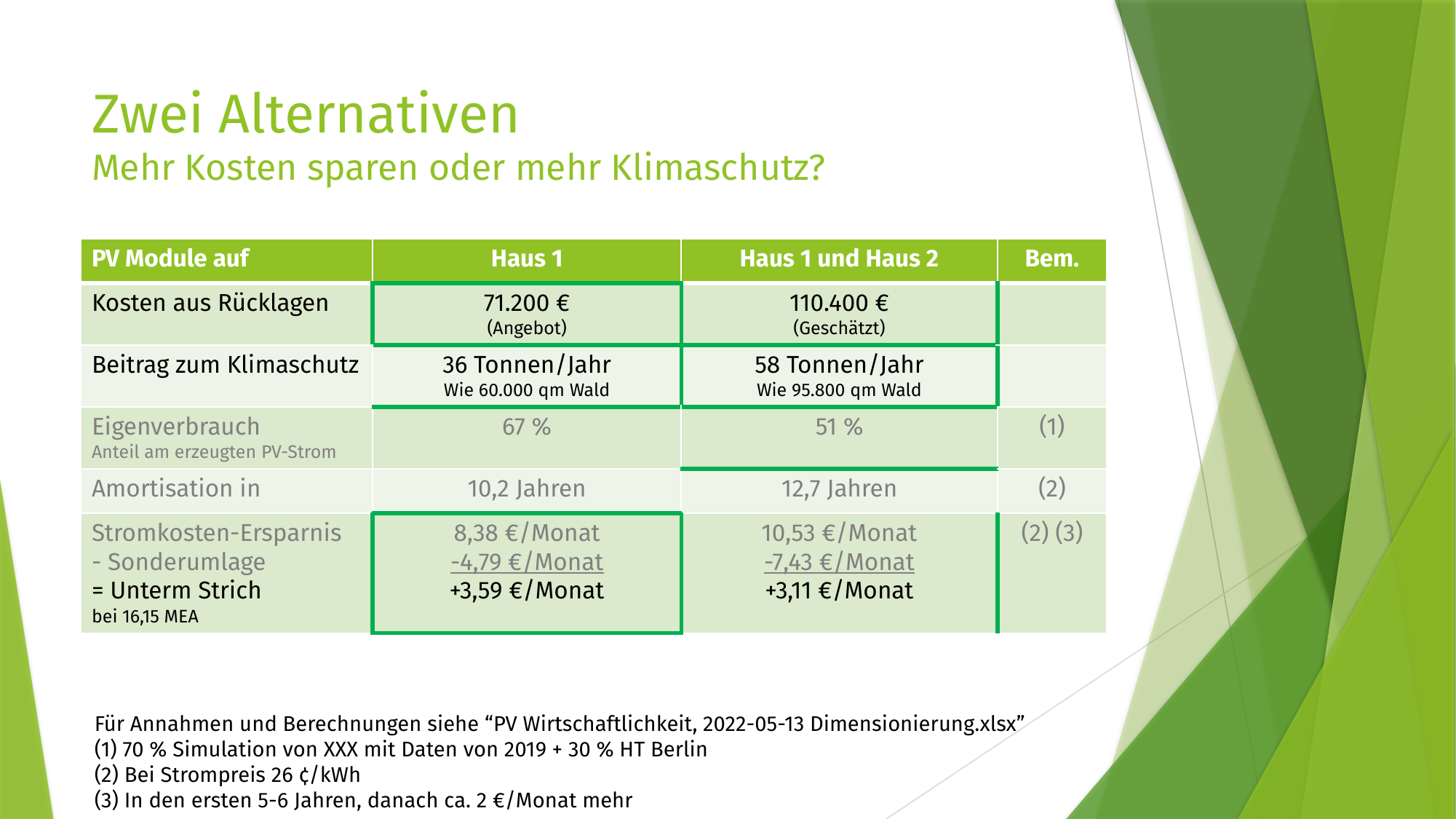

# Zwei Alternativen Mehr Kosten sparen oder mehr Klimaschutz?
| PV Module auf | Haus 1 | Haus 1 und Haus 2 | Bem. |
| --- | --- | --- | --- |
| Kosten aus Rücklagen | 71.200 € (Angebot) | 110.400 € (Geschätzt) |  |
| Beitrag zum Klimaschutz | 36 Tonnen/Jahr Wie 60.000 qm Wald | 58 Tonnen/Jahr Wie 95.800 qm Wald |  |
| Eigenverbrauch Anteil am erzeugten PV-Strom | 67 % | 51 % | (1) |
| Amortisation in | 10,2 Jahren | 12,7 Jahren | (2) |
| Stromkosten-Ersparnis - Sonderumlage = Unterm Strich bei 16,15 MEA | 8,38 €/Monat -4,79 €/Monat +3,59 €/Monat | 10,53 €/Monat -7,43 €/Monat +3,11 €/Monat | (2) (3) |
Für Annahmen und Berechnungen siehe “PV Wirtschaftlichkeit, 2022-05-13 Dimensionierung.xlsx”
(1) 70 % Simulation von XXX mit Daten von 2019 + 30 % HT Berlin
(2) Bei Strompreis 26 ¢/kWh
(3) In den ersten 5-6 Jahren, danach ca. 2 €/Monat mehr